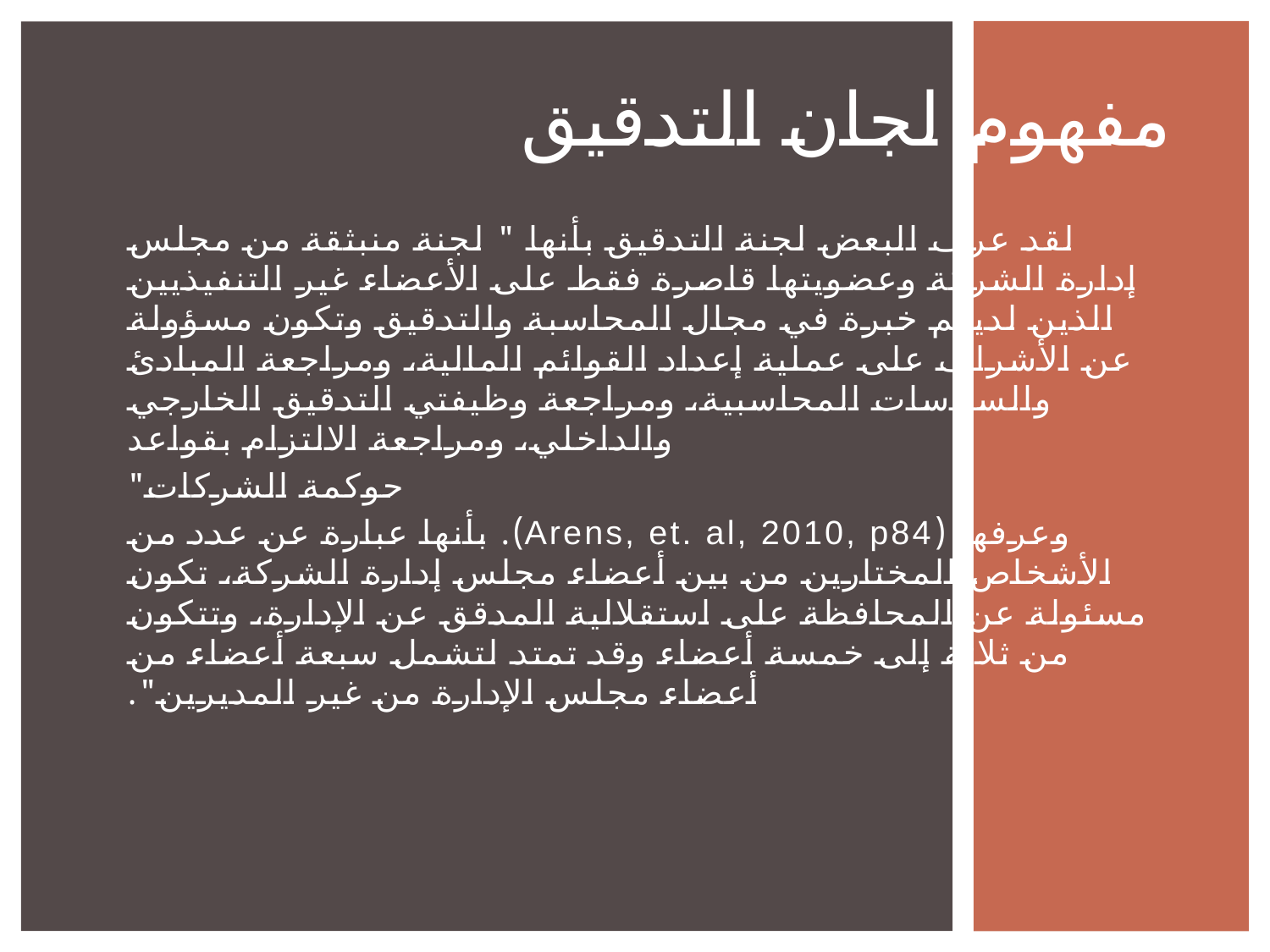

# مفهوم لجان التدقيق
لقد عرف البعض لجنة التدقيق بأنها " لجنة منبثقة من مجلس إدارة الشركة وعضويتها قاصرة فقط على الأعضاء غير التنفيذيين الذين لديهم خبرة في مجال المحاسبة والتدقيق وتكون مسؤولة عن الأشراف على عملية إعداد القوائم المالية، ومراجعة المبادئ والسياسات المحاسبية، ومراجعة وظيفتي التدقيق الخارجي والداخلي، ومراجعة الالتزام بقواعد
حوكمة الشركات"
وعرفها (Arens, et. al, 2010, p84). بأنها عبارة عن عدد من الأشخاص المختارين من بين أعضاء مجلس إدارة الشركة، تكون مسئولة عن المحافظة على استقلالية المدقق عن الإدارة، وتتكون من ثلاثة إلى خمسة أعضاء وقد تمتد لتشمل سبعة أعضاء من أعضاء مجلس الإدارة من غير المديرين".